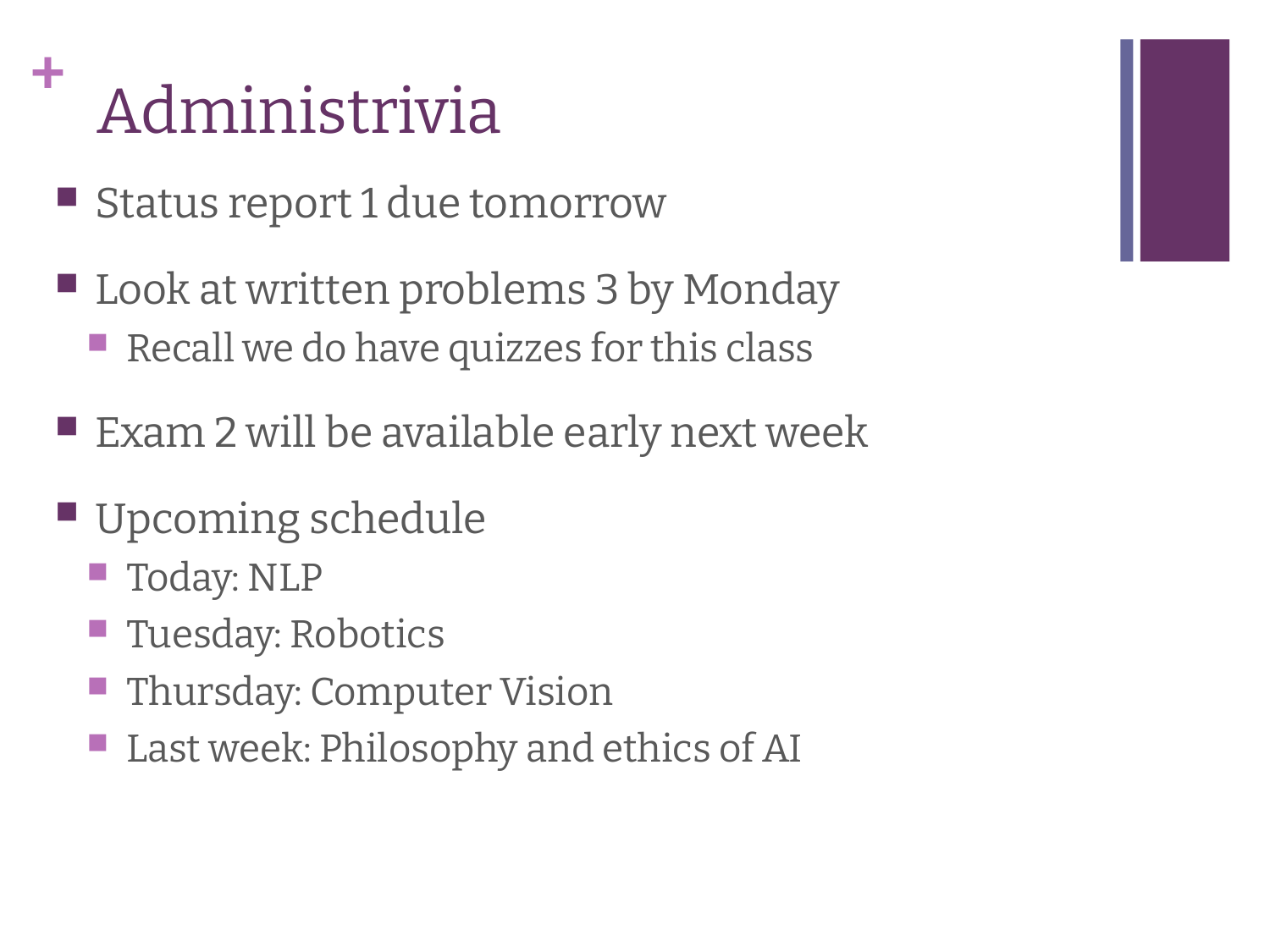

# Administrivia
 Status report 1 due tomorrow
 Look at written problems 3 by Monday
 Recall we do have quizzes for this class
 Exam 2 will be available early next week
 Upcoming schedule
 Today: NLP
 Tuesday: Robotics
 Thursday: Computer Vision
 Last week: Philosophy and ethics of AI